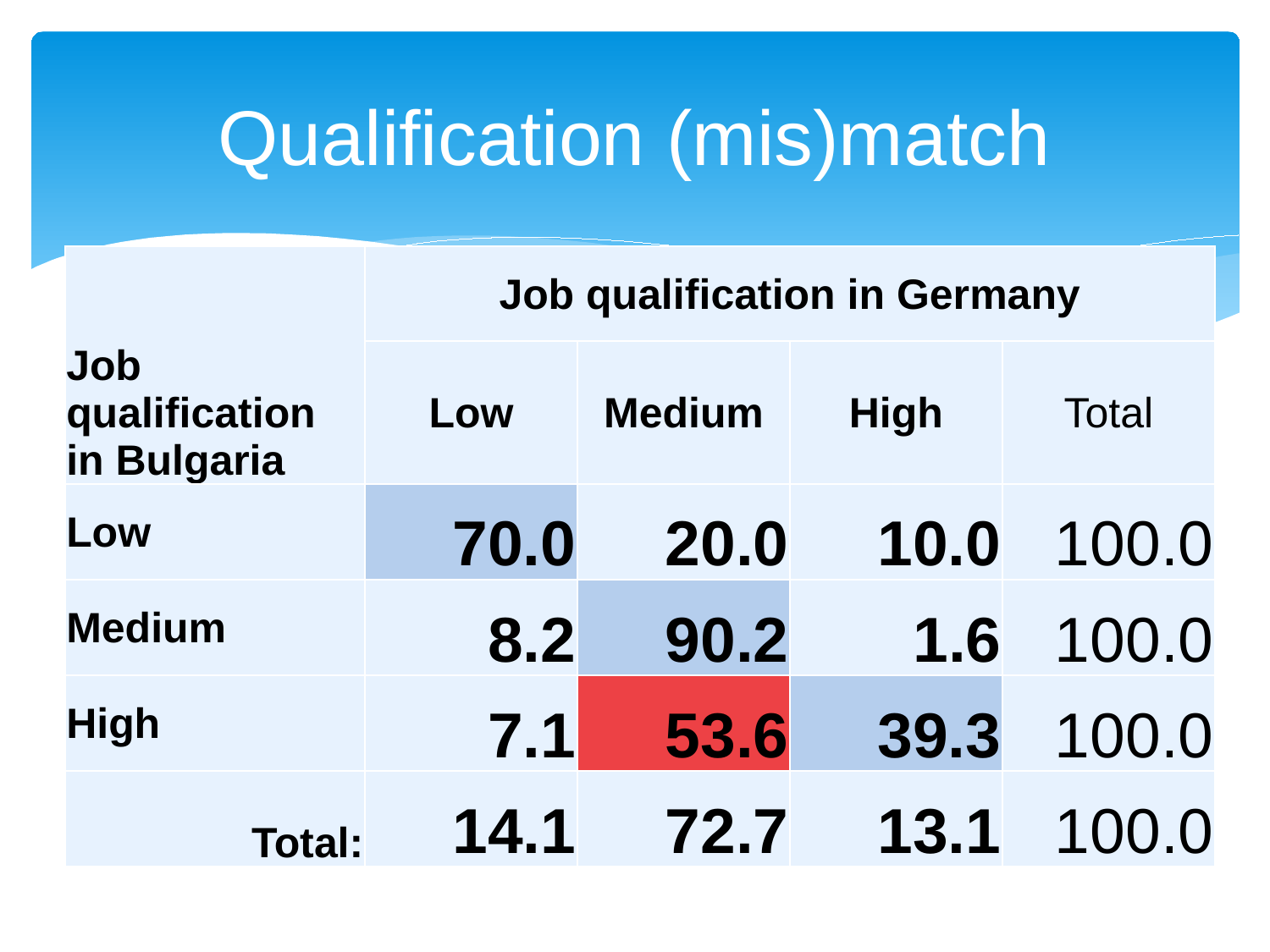

# Qualification (mis)match
| Job qualification in Bulgaria | Job qualification in Germany |  |  |  |
| --- | --- | --- | --- | --- |
|  | Low | Medium | High | Total |
| Low | 70.0 | 20.0 | 10.0 | 100.0 |
| Medium | 8.2 | 90.2 | 1.6 | 100.0 |
| High | 7.1 | 53.6 | 39.3 | 100.0 |
| Total: | 14.1 | 72.7 | 13.1 | 100.0 |